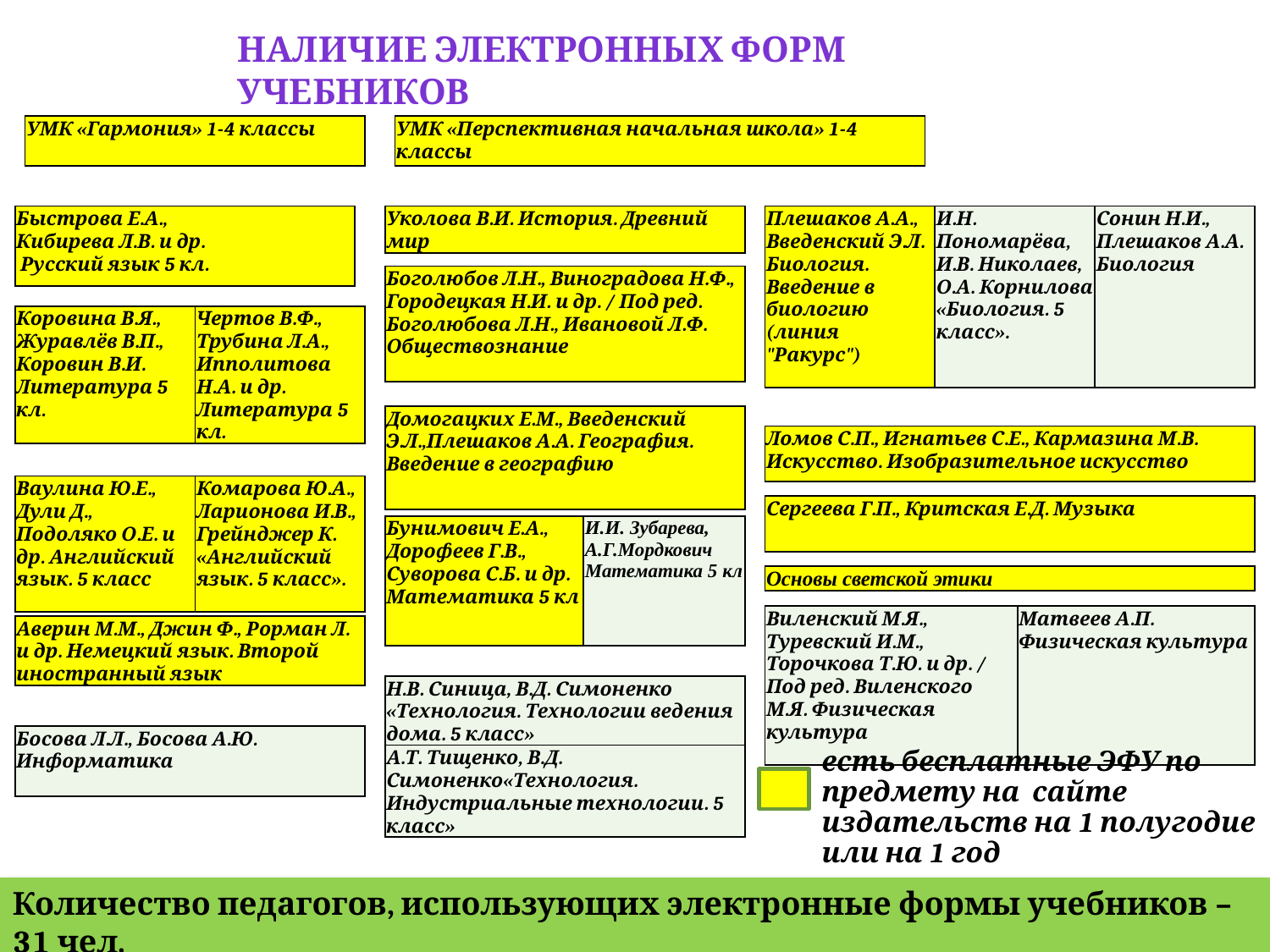

Наличие электронных форм учебников
| УМК «Гармония» 1-4 классы |
| --- |
| УМК «Перспективная начальная школа» 1-4 классы |
| --- |
| Быстрова Е.А., Кибирева Л.В. и др. Русский язык 5 кл. |
| --- |
| Уколова В.И. История. Древний мир |
| --- |
| Плешаков А.А., Введенский Э.Л. Биология. Введение в биологию (линия "Ракурс") | И.Н. Пономарёва, И.В. Николаев, О.А. Корнилова «Биология. 5 класс». | Сонин Н.И., Плешаков А.А. Биология |
| --- | --- | --- |
| Боголюбов Л.Н., Виноградова Н.Ф., Городецкая Н.И. и др. / Под ред. Боголюбова Л.Н., Ивановой Л.Ф. Обществознание |
| --- |
| Коровина В.Я., Журавлёв В.П., Коровин В.И. Литература 5 кл. | Чертов В.Ф., Трубина Л.А., Ипполитова Н.А. и др. Литература 5 кл. |
| --- | --- |
| Домогацких Е.М., Введенский Э.Л.,Плешаков А.А. География. Введение в географию |
| --- |
| Ломов С.П., Игнатьев С.Е., Кармазина М.В. Искусство. Изобразительное искусство |
| --- |
| Ваулина Ю.Е., Дули Д., Подоляко О.Е. и др. Английский язык. 5 класс | Комарова Ю.А., Ларионова И.В., Грейнджер К. «Английский язык. 5 класс». |
| --- | --- |
| Сергеева Г.П., Критская Е.Д. Музыка |
| --- |
| Бунимович Е.А., Дорофеев Г.В., Суворова С.Б. и др. Математика 5 кл | И.И. Зубарева, А.Г.Мордкович Математика 5 кл |
| --- | --- |
| Основы светской этики |
| --- |
| Виленский М.Я., Туревский И.М., Торочкова Т.Ю. и др. / Под ред. Виленского М.Я. Физическая культура | Матвеев А.П. Физическая культура |
| --- | --- |
| Аверин М.М., Джин Ф., Рорман Л. и др. Немецкий язык. Второй иностранный язык |
| --- |
| Н.В. Синица, В.Д. Симоненко «Технология. Технологии ведения дома. 5 класс» |
| --- |
| А.Т. Тищенко, В.Д. Симоненко«Технология. Индустриальные технологии. 5 класс» |
| Босова Л.Л., Босова А.Ю. Информатика |
| --- |
есть бесплатные ЭФУ по предмету на  сайте издательств на 1 полугодие или на 1 год

Количество педагогов, использующих электронные формы учебников – 31 чел.